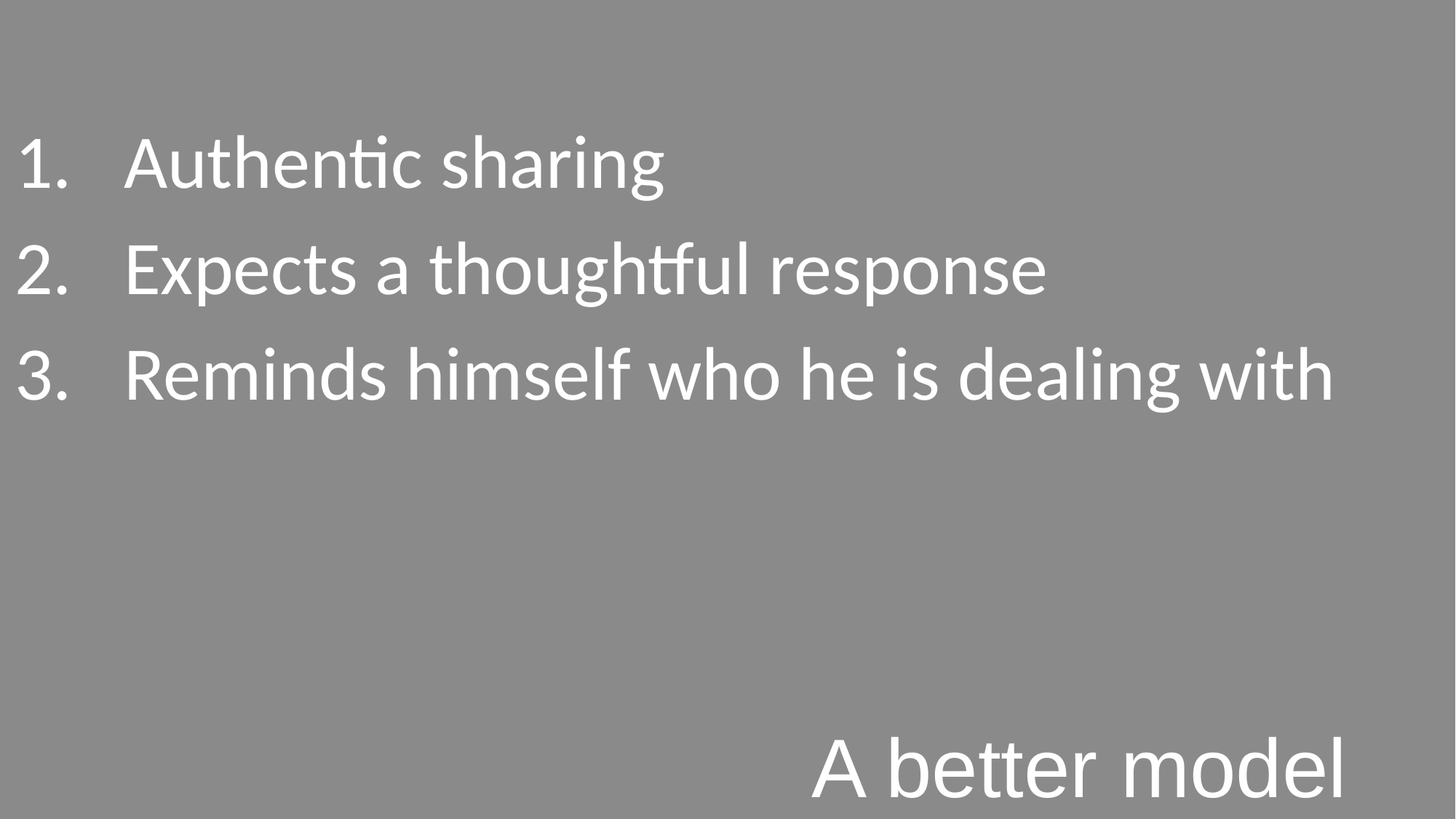

Authentic sharing
Expects a thoughtful response
Reminds himself who he is dealing with

#

A better model